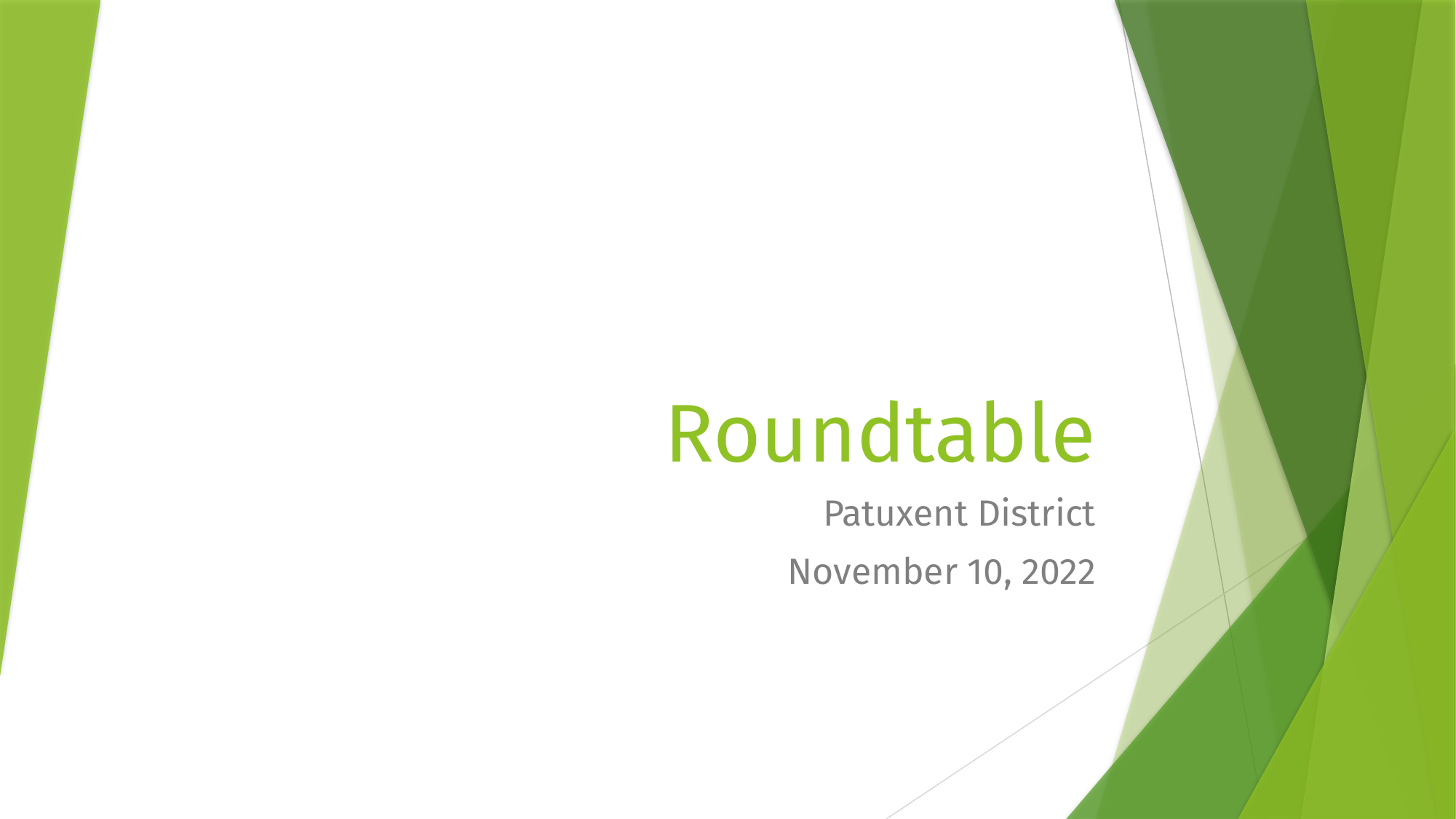

# Roundtable
Patuxent District
November 10, 2022